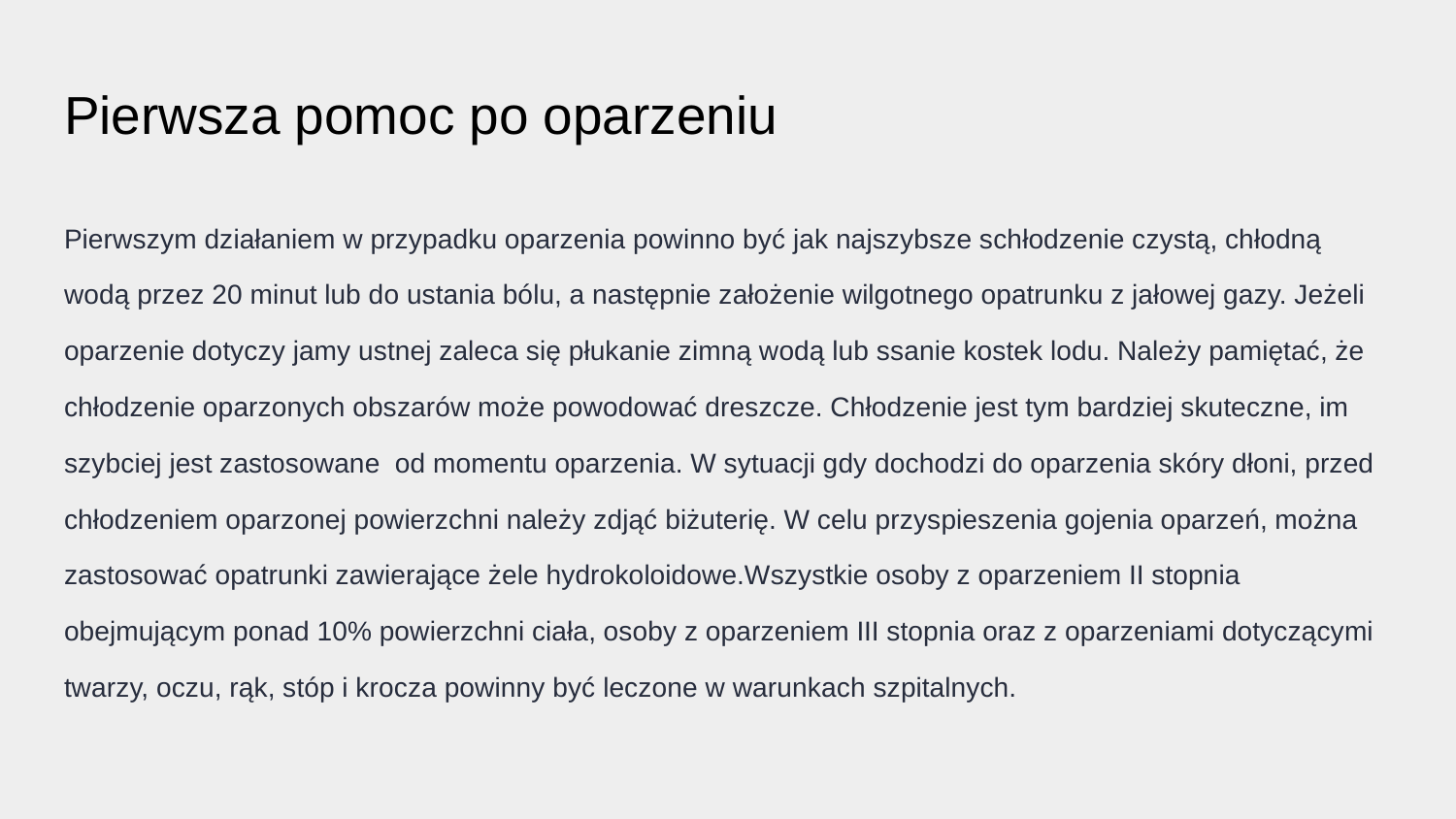

# Pierwsza pomoc po oparzeniu

Pierwszym działaniem w przypadku oparzenia powinno być jak najszybsze schłodzenie czystą, chłodną wodą przez 20 minut lub do ustania bólu, a następnie założenie wilgotnego opatrunku z jałowej gazy. Jeżeli oparzenie dotyczy jamy ustnej zaleca się płukanie zimną wodą lub ssanie kostek lodu. Należy pamiętać, że chłodzenie oparzonych obszarów może powodować dreszcze. Chłodzenie jest tym bardziej skuteczne, im szybciej jest zastosowane  od momentu oparzenia. W sytuacji gdy dochodzi do oparzenia skóry dłoni, przed chłodzeniem oparzonej powierzchni należy zdjąć biżuterię. W celu przyspieszenia gojenia oparzeń, można zastosować opatrunki zawierające żele hydrokoloidowe.Wszystkie osoby z oparzeniem II stopnia obejmującym ponad 10% powierzchni ciała, osoby z oparzeniem III stopnia oraz z oparzeniami dotyczącymi twarzy, oczu, rąk, stóp i krocza powinny być leczone w warunkach szpitalnych.